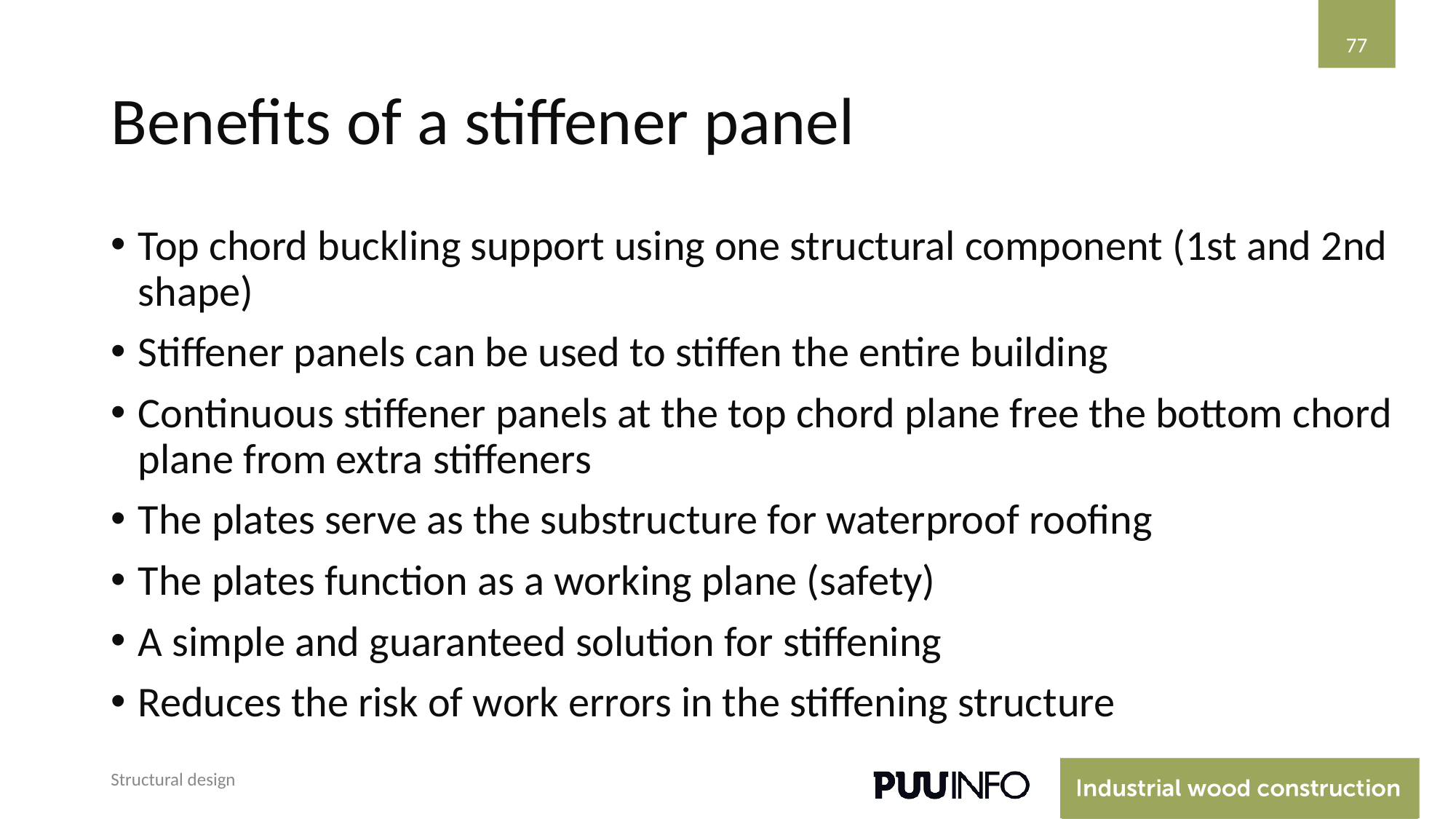

77
# Benefits of a stiffener panel
Top chord buckling support using one structural component (1st and 2nd shape)
Stiffener panels can be used to stiffen the entire building
Continuous stiffener panels at the top chord plane free the bottom chord plane from extra stiffeners
The plates serve as the substructure for waterproof roofing
The plates function as a working plane (safety)
A simple and guaranteed solution for stiffening
Reduces the risk of work errors in the stiffening structure

Structural design